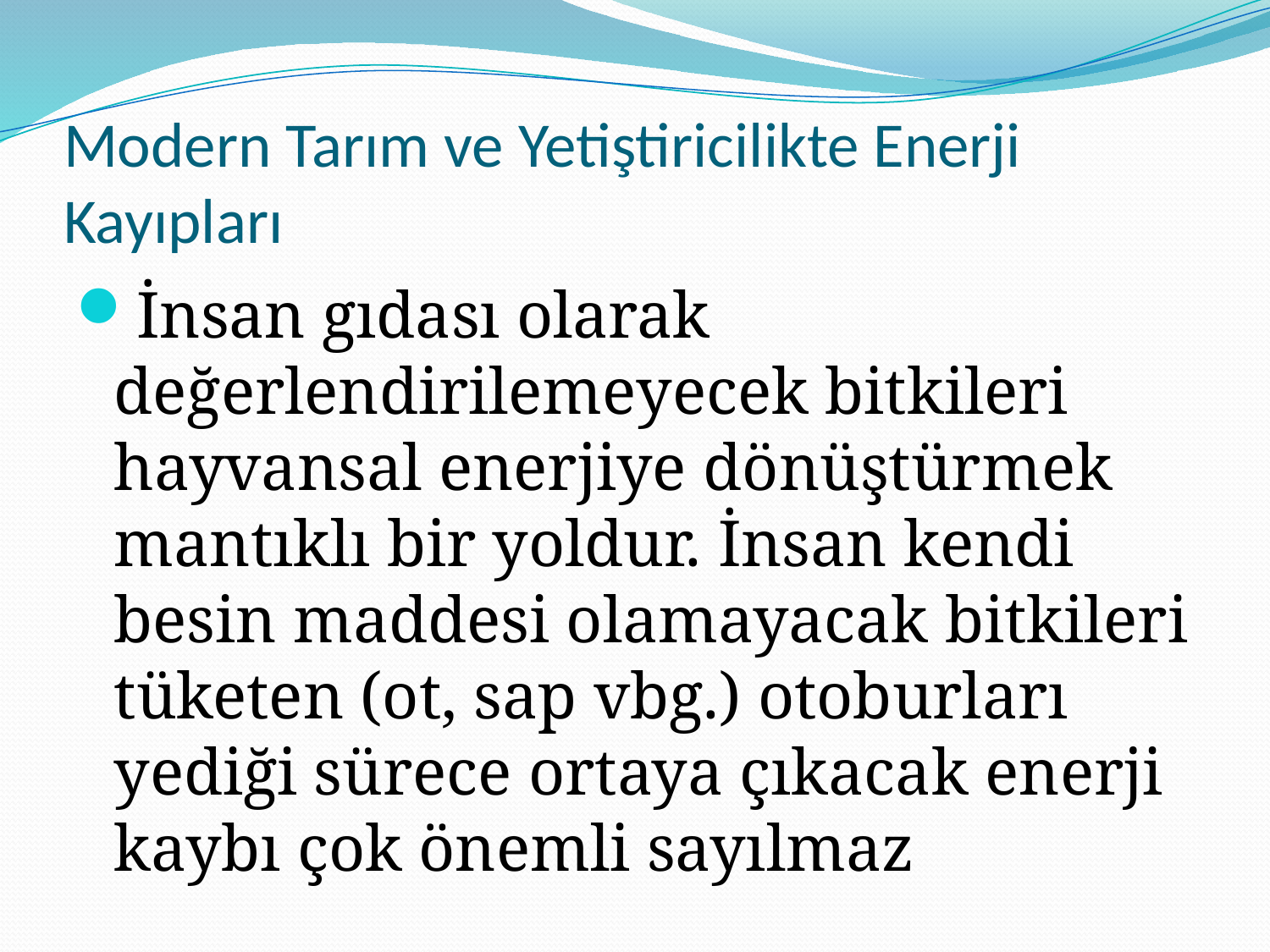

# Modern Tarım ve Yetiştiricilikte Enerji Kayıpları
İnsan gıdası olarak değerlendirilemeyecek bitkileri hayvansal enerjiye dönüştürmek mantıklı bir yoldur. İnsan kendi besin maddesi olamayacak bitkileri tüketen (ot, sap vbg.) otoburları yediği sürece ortaya çıkacak enerji kaybı çok önemli sayılmaz